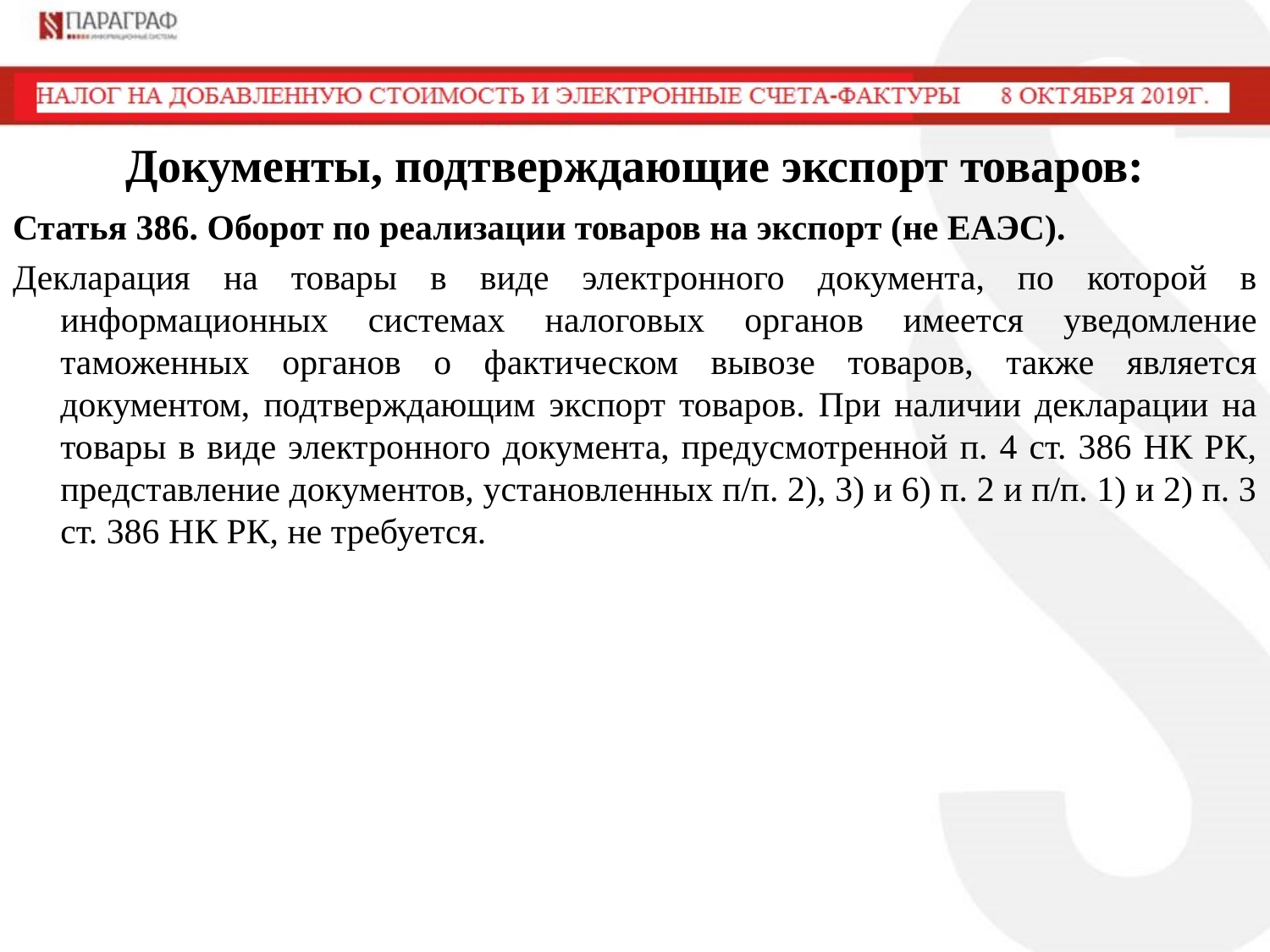

# Документы, подтверждающие экспорт товаров:
Статья 386. Оборот по реализации товаров на экспорт (не ЕАЭС).
Декларация на товары в виде электронного документа, по которой в информационных системах налоговых органов имеется уведомление таможенных органов о фактическом вывозе товаров, также является документом, подтверждающим экспорт товаров. При наличии декларации на товары в виде электронного документа, предусмотренной п. 4 ст. 386 НК РК, представление документов, установленных п/п. 2), 3) и 6) п. 2 и п/п. 1) и 2) п. 3 ст. 386 НК РК, не требуется.